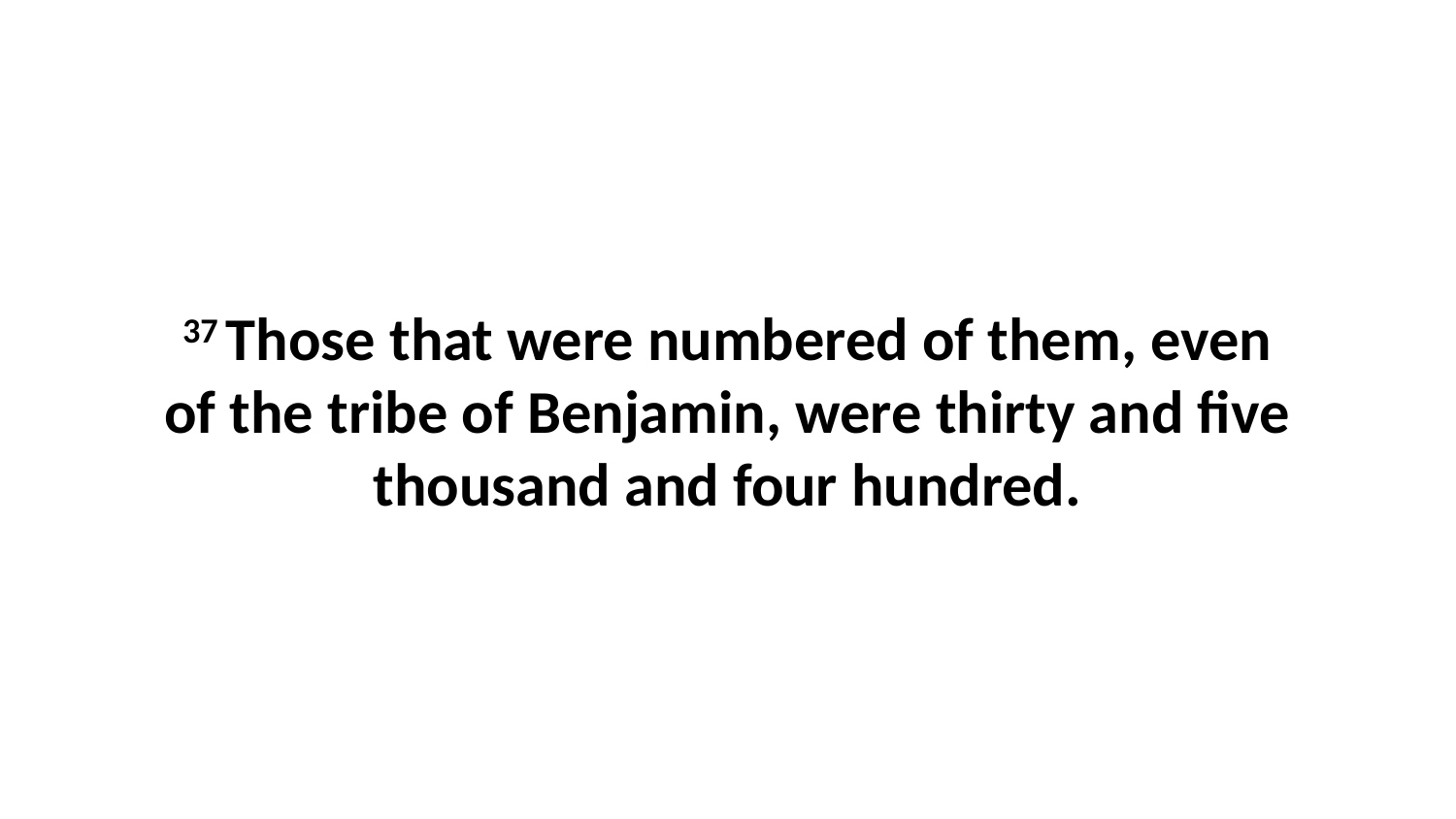

37 Those that were numbered of them, even of the tribe of Benjamin, were thirty and five thousand and four hundred.